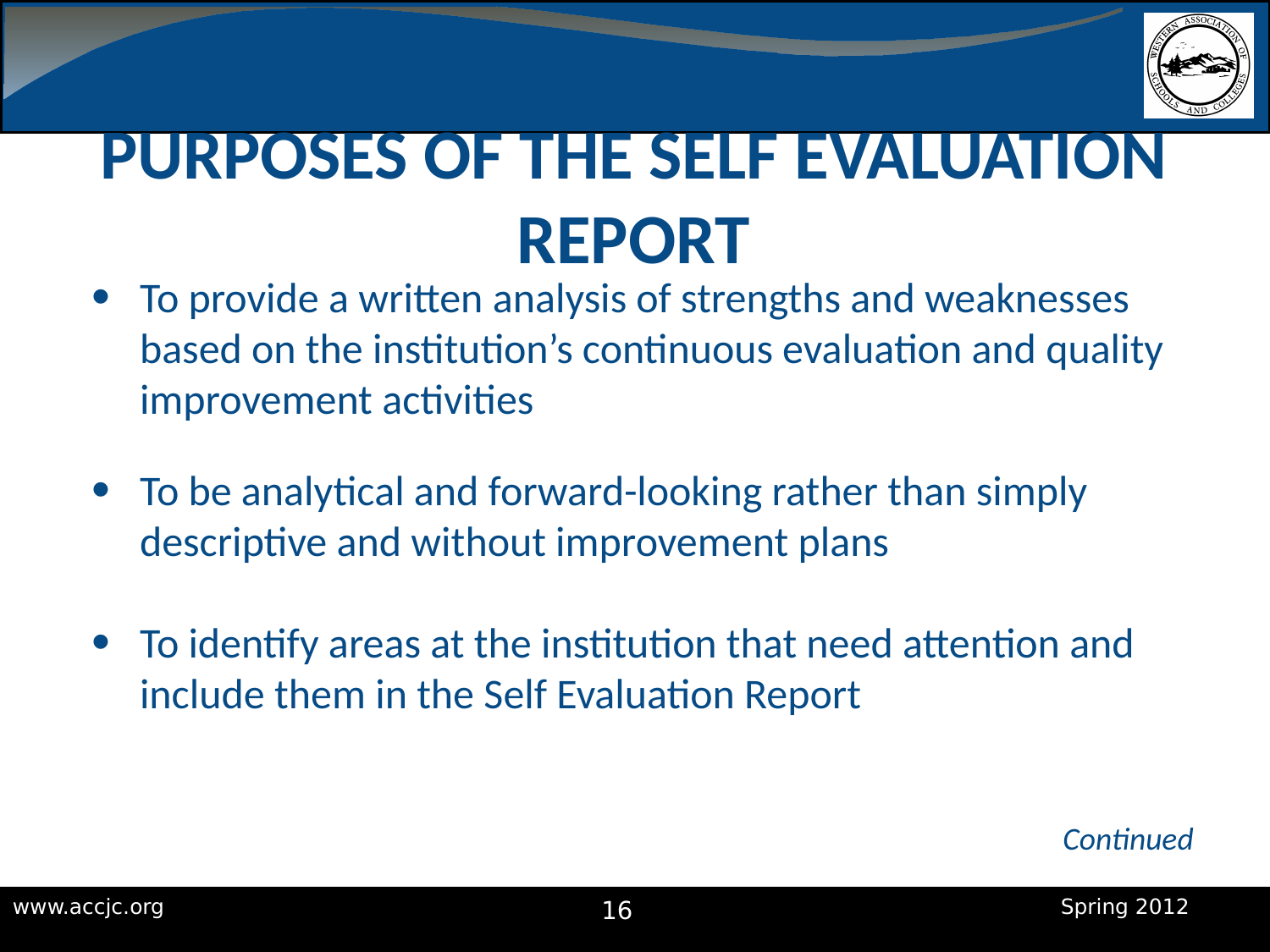

# Purposes of the Self Evaluation Report
To provide a written analysis of strengths and weaknesses based on the institution’s continuous evaluation and quality improvement activities
To be analytical and forward-looking rather than simply descriptive and without improvement plans
To identify areas at the institution that need attention and include them in the Self Evaluation Report

Continued

16